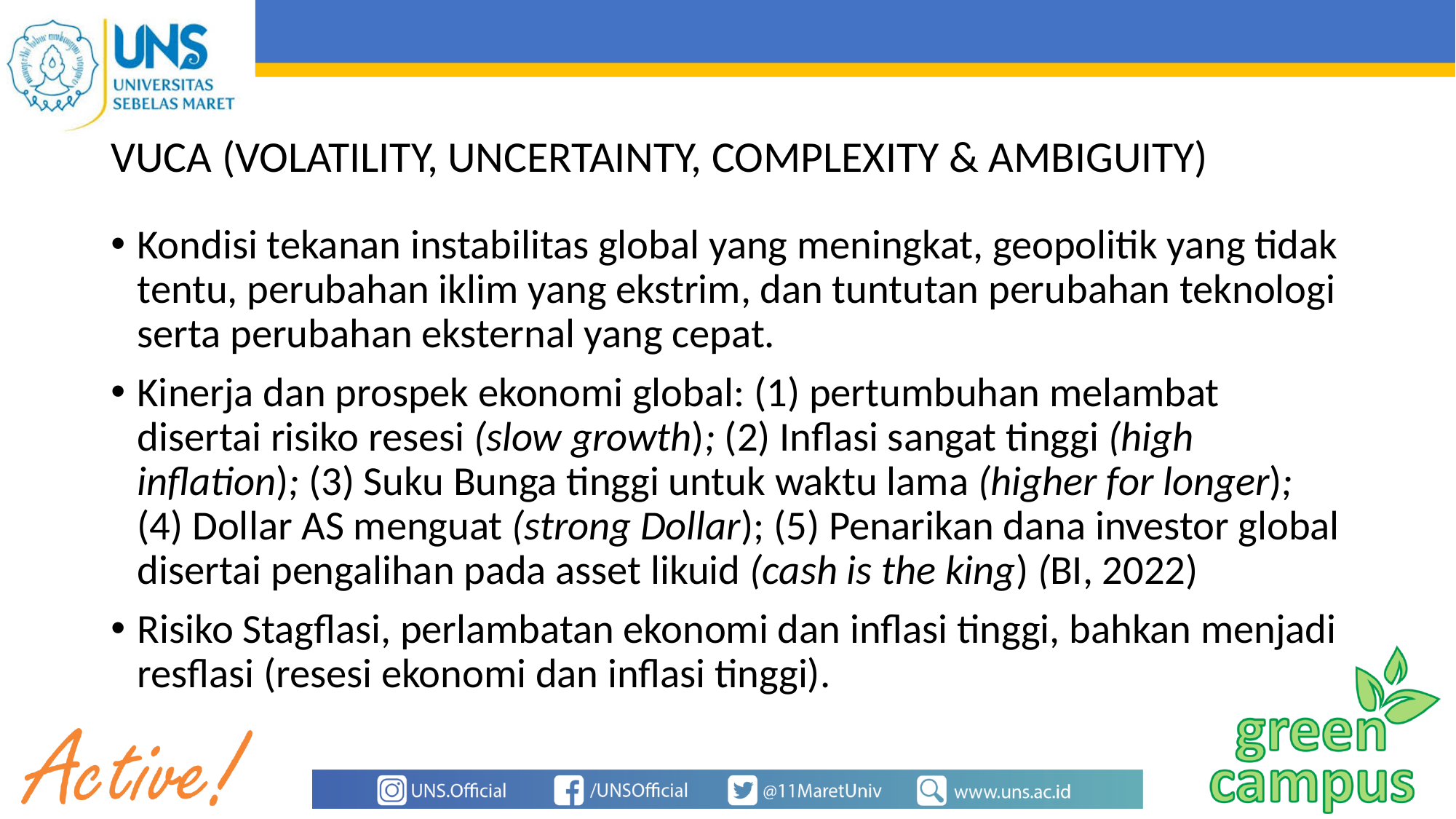

# VUCA (VOLATILITY, UNCERTAINTY, COMPLEXITY & AMBIGUITY)
Kondisi tekanan instabilitas global yang meningkat, geopolitik yang tidak tentu, perubahan iklim yang ekstrim, dan tuntutan perubahan teknologi serta perubahan eksternal yang cepat.
Kinerja dan prospek ekonomi global: (1) pertumbuhan melambat disertai risiko resesi (slow growth); (2) Inflasi sangat tinggi (high inflation); (3) Suku Bunga tinggi untuk waktu lama (higher for longer); (4) Dollar AS menguat (strong Dollar); (5) Penarikan dana investor global disertai pengalihan pada asset likuid (cash is the king) (BI, 2022)
Risiko Stagflasi, perlambatan ekonomi dan inflasi tinggi, bahkan menjadi resflasi (resesi ekonomi dan inflasi tinggi).